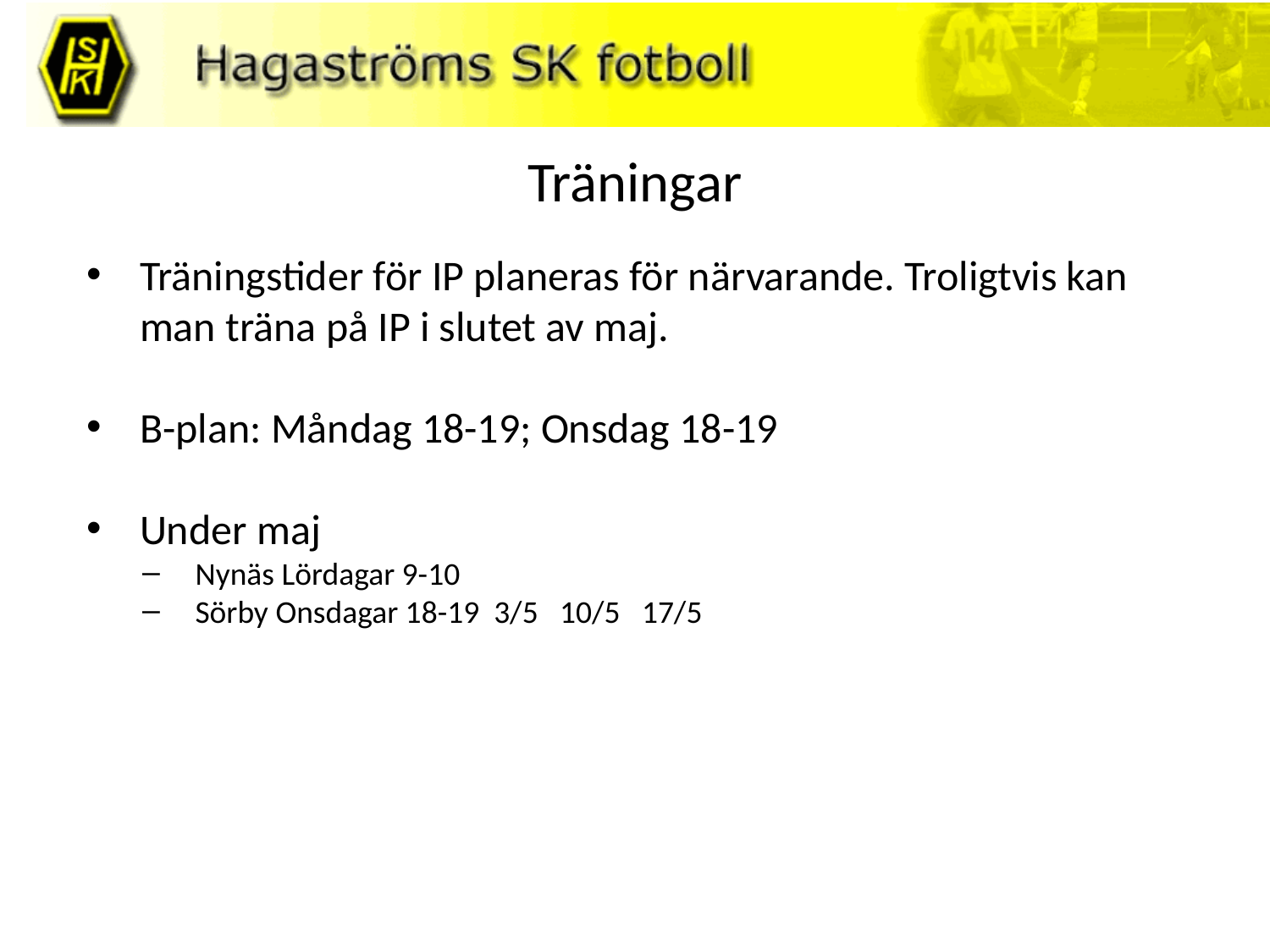

# Träningar

Träningstider för IP planeras för närvarande. Troligtvis kan man träna på IP i slutet av maj.

B-plan: Måndag 18-19; Onsdag 18-19

Under maj
Nynäs Lördagar 9-10
Sörby Onsdagar 18-19  3/5   10/5   17/5